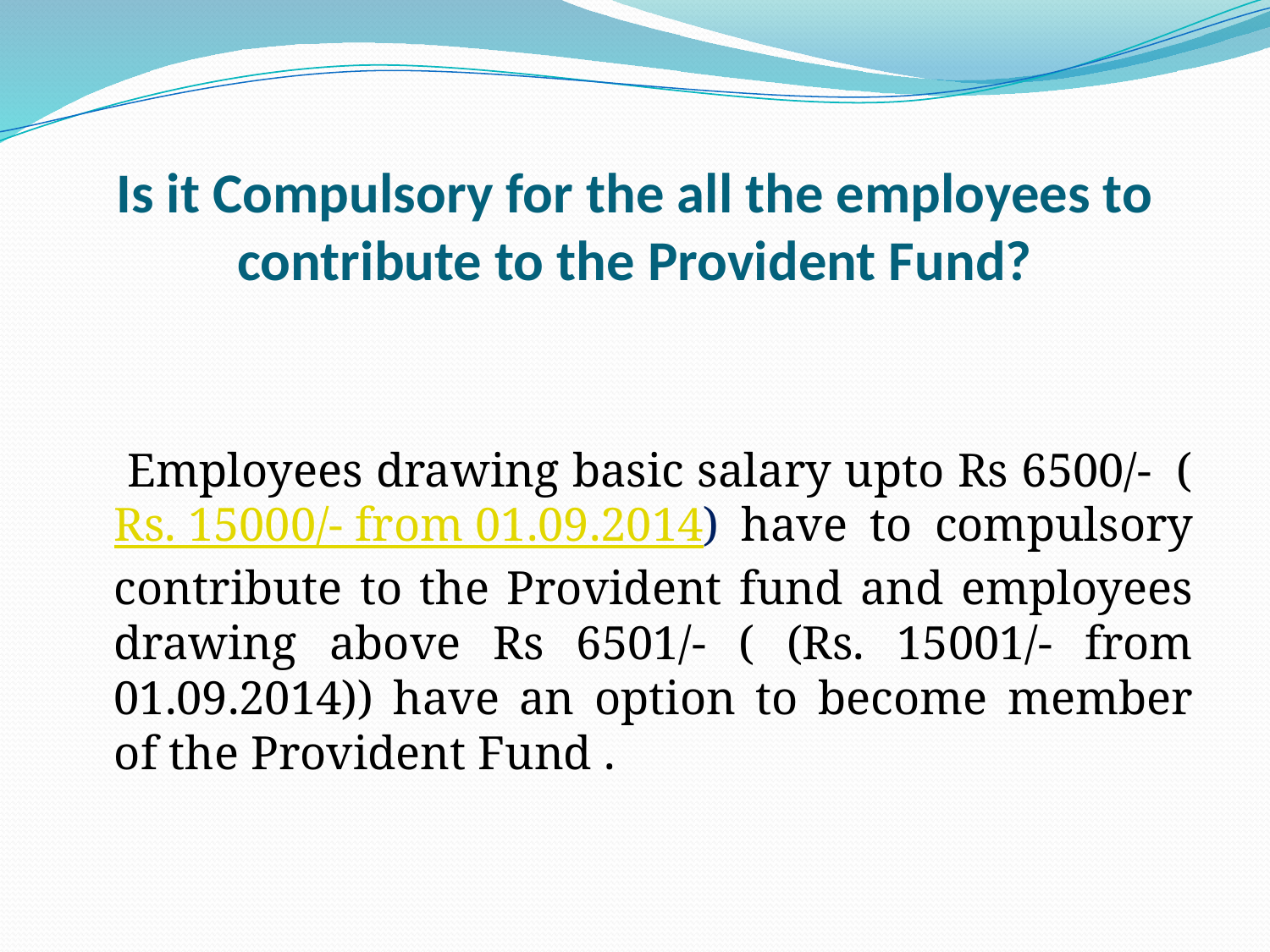

# Is it Compulsory for the all the employees to contribute to the Provident Fund?

	 Employees drawing basic salary upto Rs 6500/-  (Rs. 15000/- from 01.09.2014) have to compulsory contribute to the Provident fund and employees drawing above Rs 6501/- ( (Rs. 15001/- from 01.09.2014)) have an option to become member of the Provident Fund .